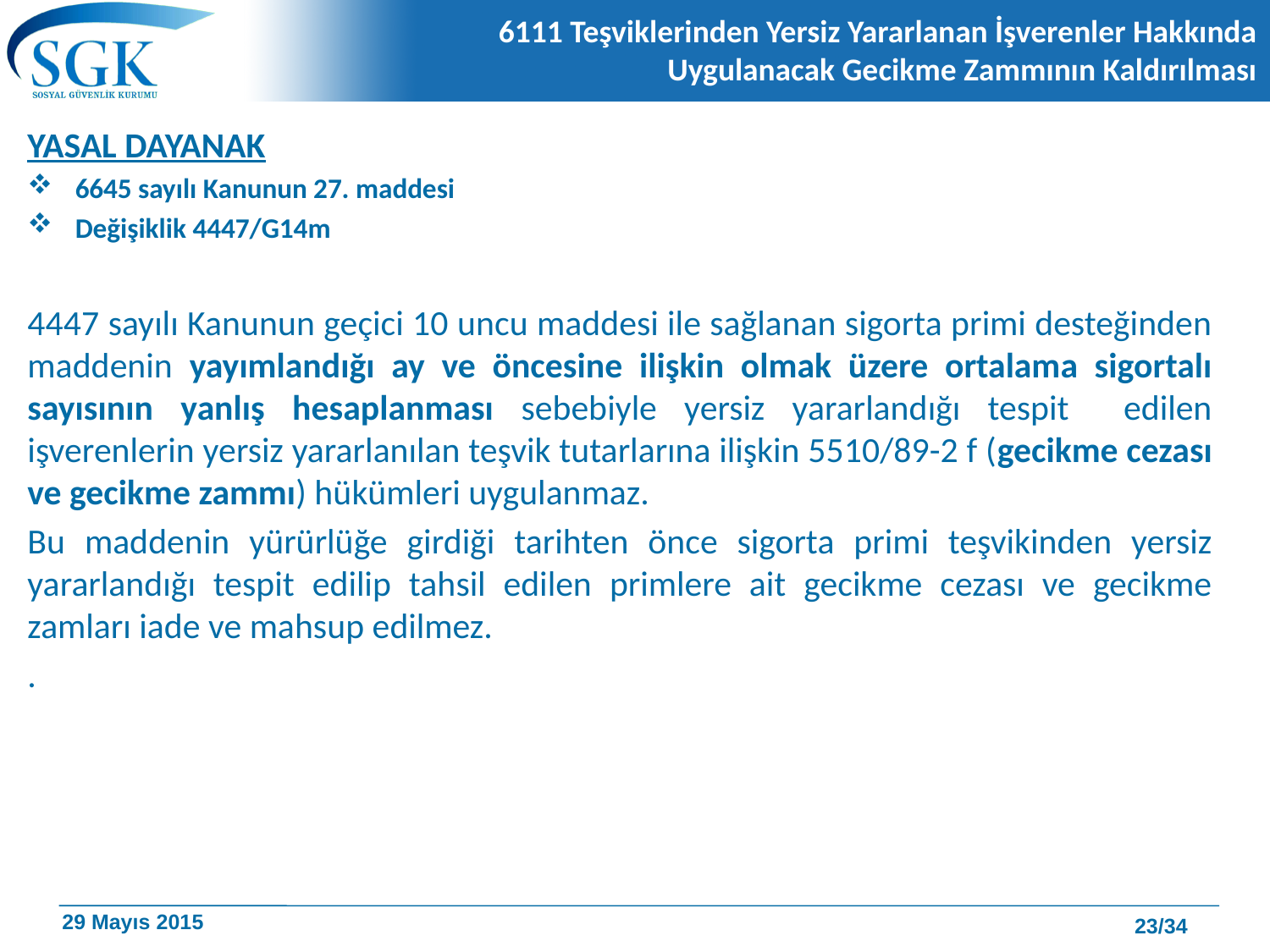

# 6111 Teşviklerinden Yersiz Yararlanan İşverenler Hakkında Uygulanacak Gecikme Zammının Kaldırılması
YASAL DAYANAK
6645 sayılı Kanunun 27. maddesi
Değişiklik 4447/G14m

4447 sayılı Kanunun geçici 10 uncu maddesi ile sağlanan sigorta primi desteğinden maddenin yayımlandığı ay ve öncesine ilişkin olmak üzere ortalama sigortalı sayısının yanlış hesaplanması sebebiyle yersiz yararlandığı tespit  edilen işverenlerin yersiz yararlanılan teşvik tutarlarına ilişkin 5510/89-2 f (gecikme cezası ve gecikme zammı) hükümleri uygulanmaz.
Bu maddenin yürürlüğe girdiği tarihten önce sigorta primi teşvikinden yersiz yararlandığı tespit edilip tahsil edilen primlere ait gecikme cezası ve gecikme zamları iade ve mahsup edilmez.
.

23/34